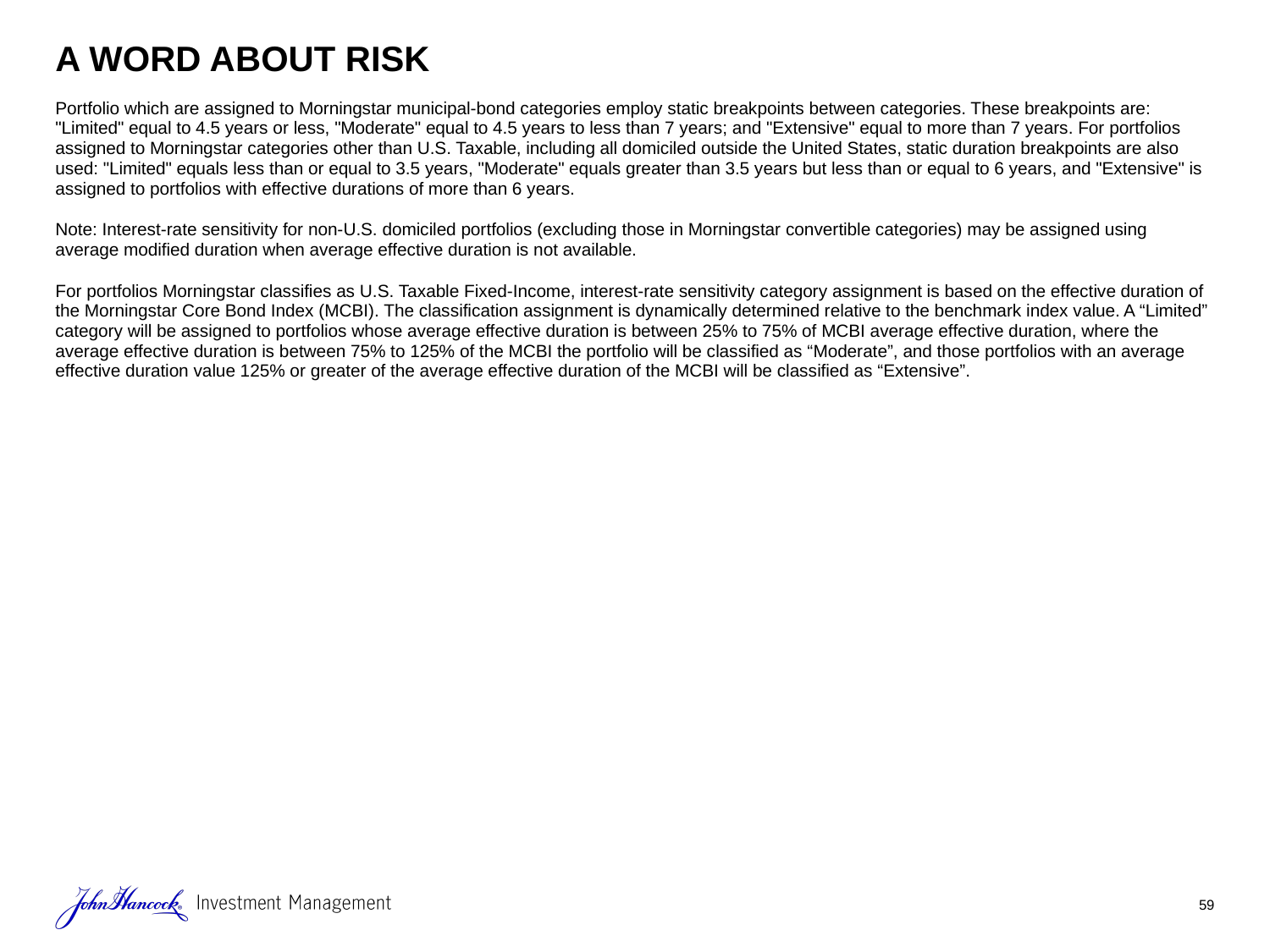

# A WORD ABOUT RISK
Portfolio which are assigned to Morningstar municipal-bond categories employ static breakpoints between categories. These breakpoints are: "Limited" equal to 4.5 years or less, "Moderate" equal to 4.5 years to less than 7 years; and "Extensive" equal to more than 7 years. For portfolios assigned to Morningstar categories other than U.S. Taxable, including all domiciled outside the United States, static duration breakpoints are also used: "Limited" equals less than or equal to 3.5 years, "Moderate" equals greater than 3.5 years but less than or equal to 6 years, and "Extensive" is assigned to portfolios with effective durations of more than 6 years.
Note: Interest-rate sensitivity for non-U.S. domiciled portfolios (excluding those in Morningstar convertible categories) may be assigned using average modified duration when average effective duration is not available.
For portfolios Morningstar classifies as U.S. Taxable Fixed-Income, interest-rate sensitivity category assignment is based on the effective duration of the Morningstar Core Bond Index (MCBI). The classification assignment is dynamically determined relative to the benchmark index value. A “Limited” category will be assigned to portfolios whose average effective duration is between 25% to 75% of MCBI average effective duration, where the average effective duration is between 75% to 125% of the MCBI the portfolio will be classified as “Moderate”, and those portfolios with an average effective duration value 125% or greater of the average effective duration of the MCBI will be classified as “Extensive”.

59